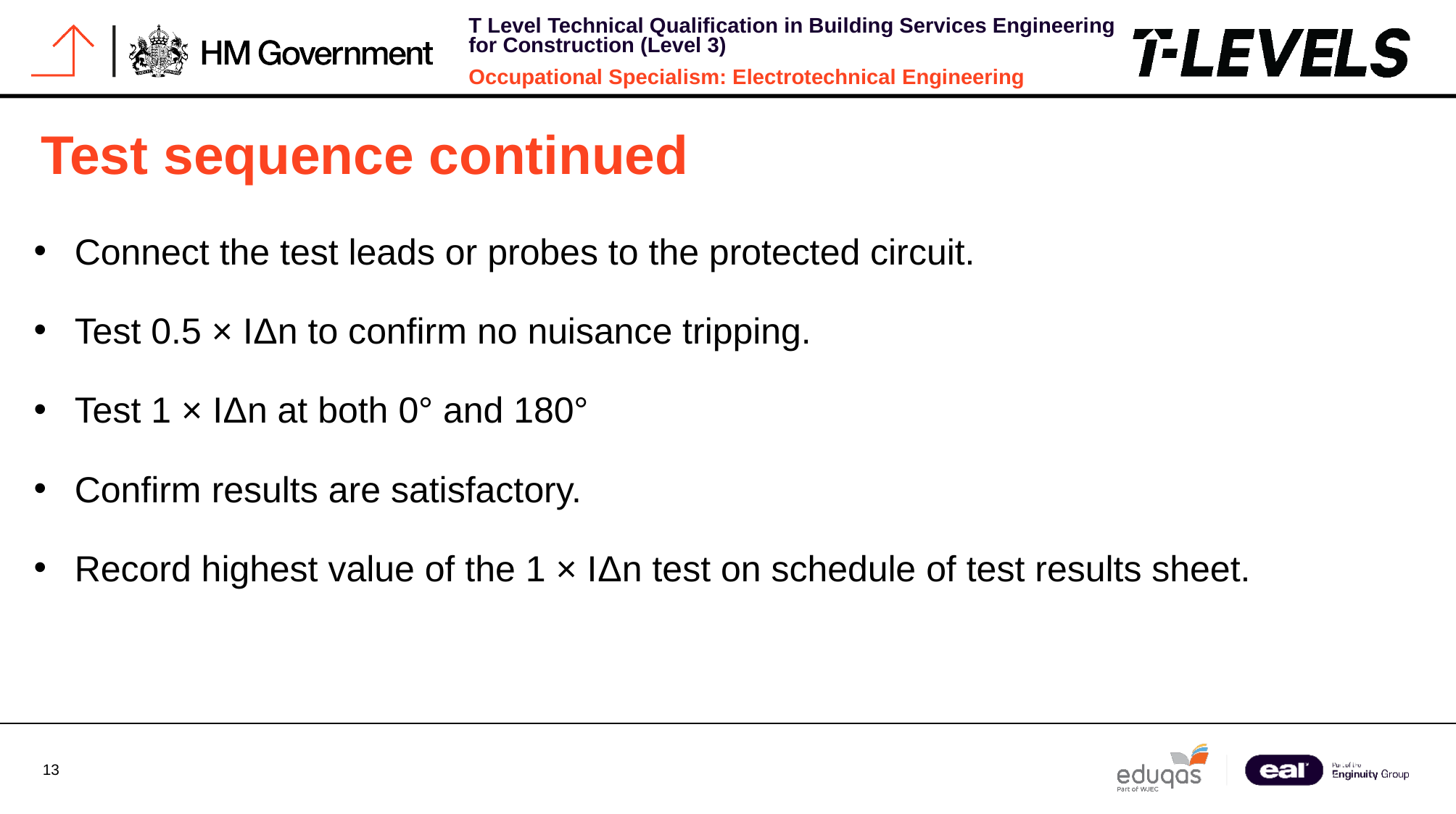

# Test sequence continued
Connect the test leads or probes to the protected circuit.
Test 0.5 × IΔn to confirm no nuisance tripping.
Test 1 × IΔn at both 0° and 180°
Confirm results are satisfactory.
Record highest value of the 1 × IΔn test on schedule of test results sheet.